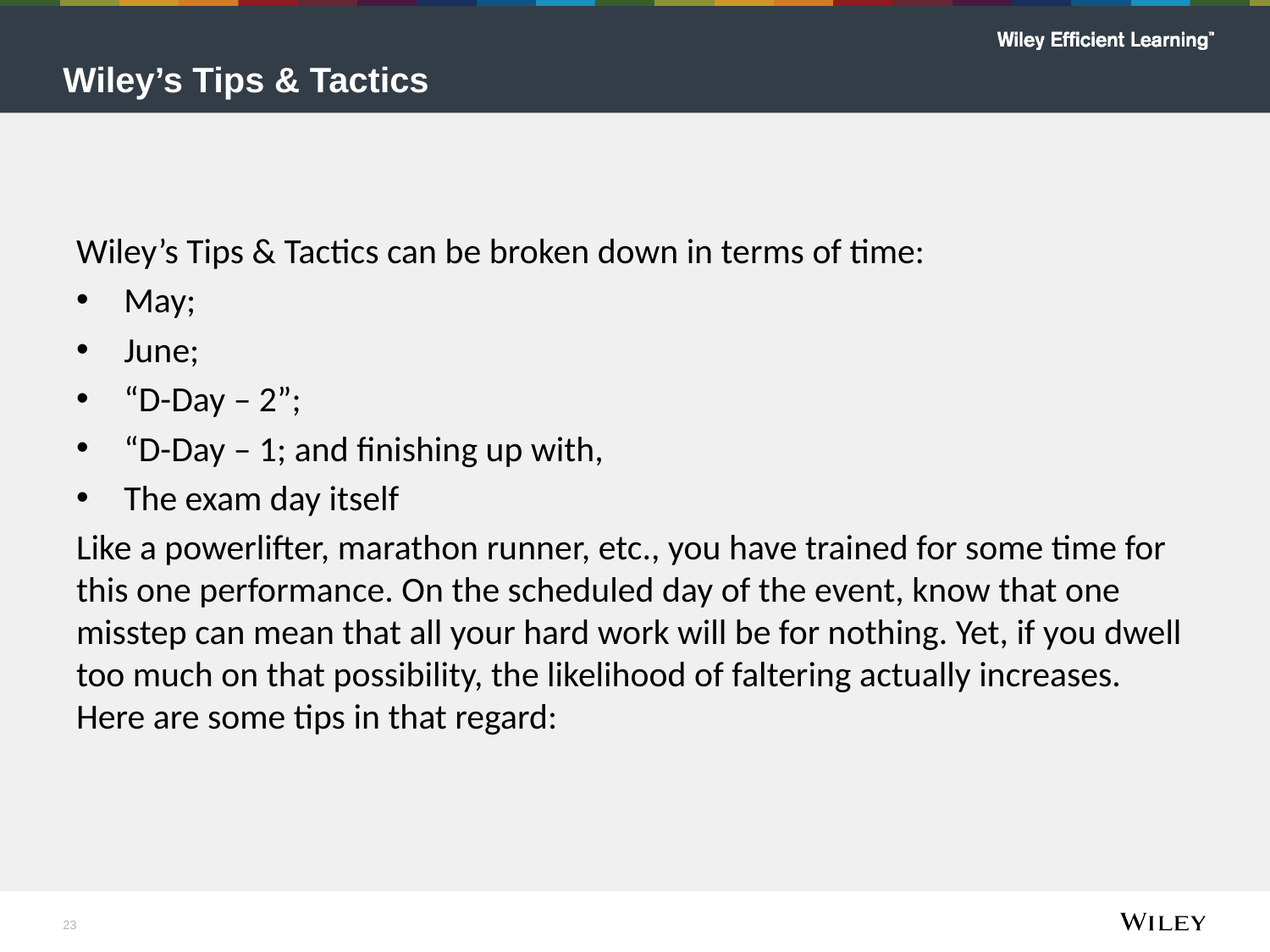

# Wiley’s Tips & Tactics
Wiley’s Tips & Tactics can be broken down in terms of time:
May;
June;
“D-Day – 2”;
“D-Day – 1; and finishing up with,
The exam day itself
Like a powerlifter, marathon runner, etc., you have trained for some time for this one performance. On the scheduled day of the event, know that one misstep can mean that all your hard work will be for nothing. Yet, if you dwell too much on that possibility, the likelihood of faltering actually increases. Here are some tips in that regard:
23